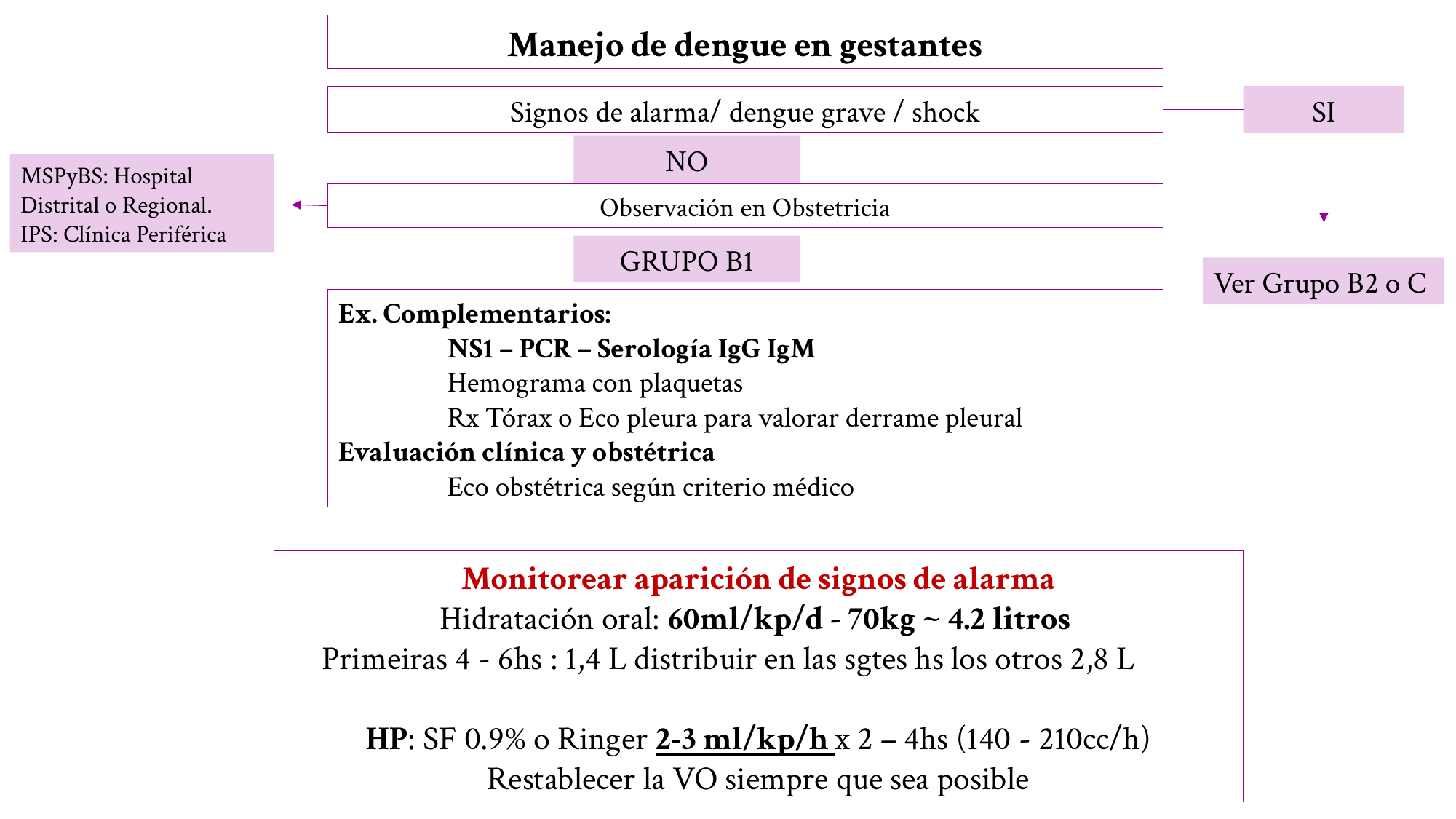

Manejo de dengue en gestantes
Signos de alarma/ dengue grave / shock
SI
NO
MSPyBS: Hospital Distrital o Regional.
IPS: Clínica Periférica
Observación en Obstetricia
GRUPO B1
Ver Grupo B2 o C
Ex. Complementarios:
	NS1 – PCR – Serología IgG IgM
	Hemograma con plaquetas
	Rx Tórax o Eco pleura para valorar derrame pleural
Evaluación clínica y obstétrica
	Eco obstétrica según criterio médico
Monitorear aparición de signos de alarma
Hidratación oral: 60ml/kp/d - 70kg ~ 4.2 litros
Primeiras 4 - 6hs : 1,4 L distribuir en las sgtes hs los otros 2,8 L

HP: SF 0.9% o Ringer 2-3 ml/kp/h x 2 – 4hs (140 - 210cc/h)
Restablecer la VO siempre que sea posible